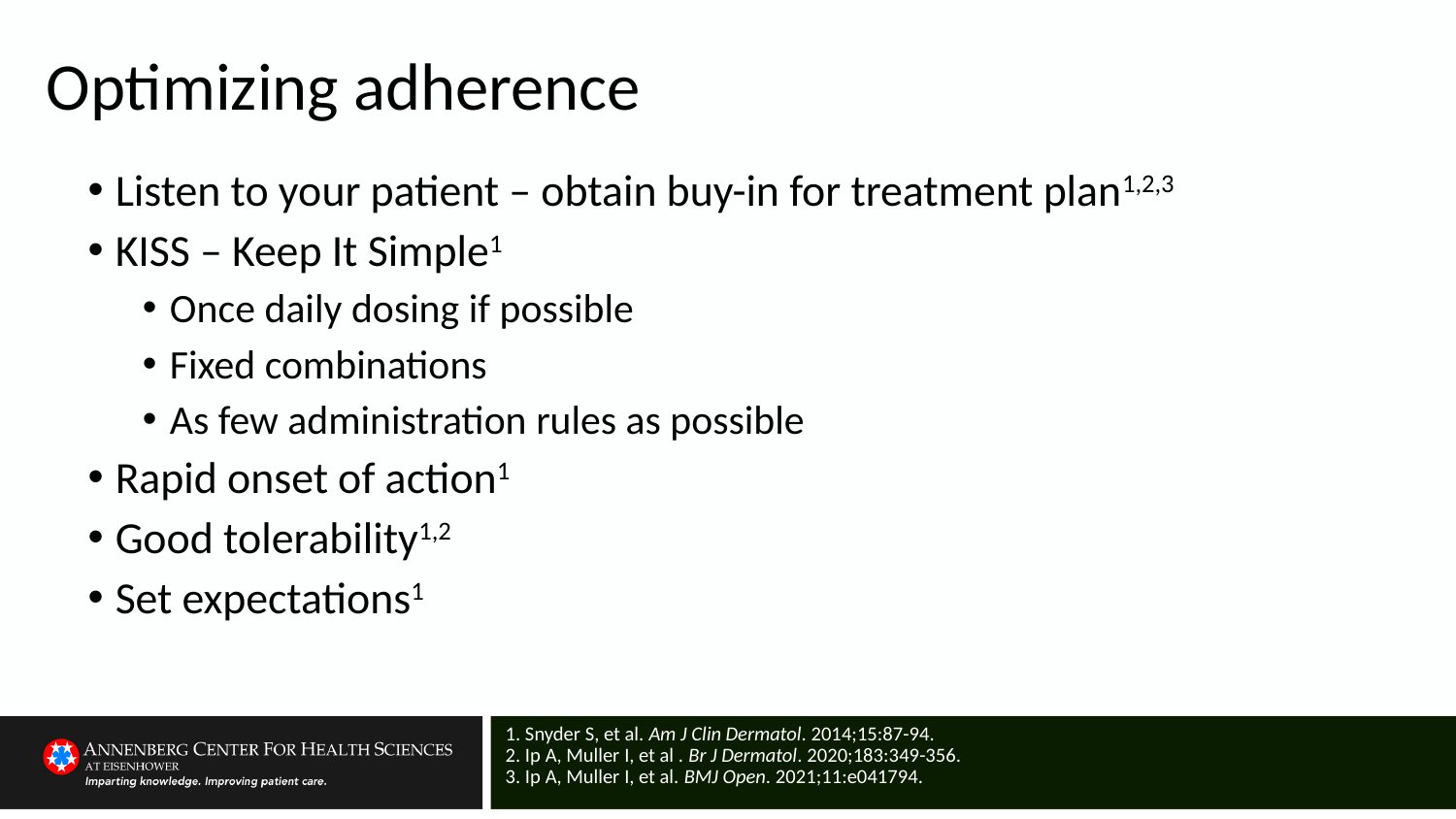

# Optimizing adherence
Listen to your patient – obtain buy-in for treatment plan1,2,3
KISS – Keep It Simple1
Once daily dosing if possible
Fixed combinations
As few administration rules as possible
Rapid onset of action1
Good tolerability1,2
Set expectations1
1. Snyder S, et al. Am J Clin Dermatol. 2014;15:87-94.
2. Ip A, Muller I, et al . Br J Dermatol. 2020;183:349-356.
3. Ip A, Muller I, et al. BMJ Open. 2021;11:e041794.